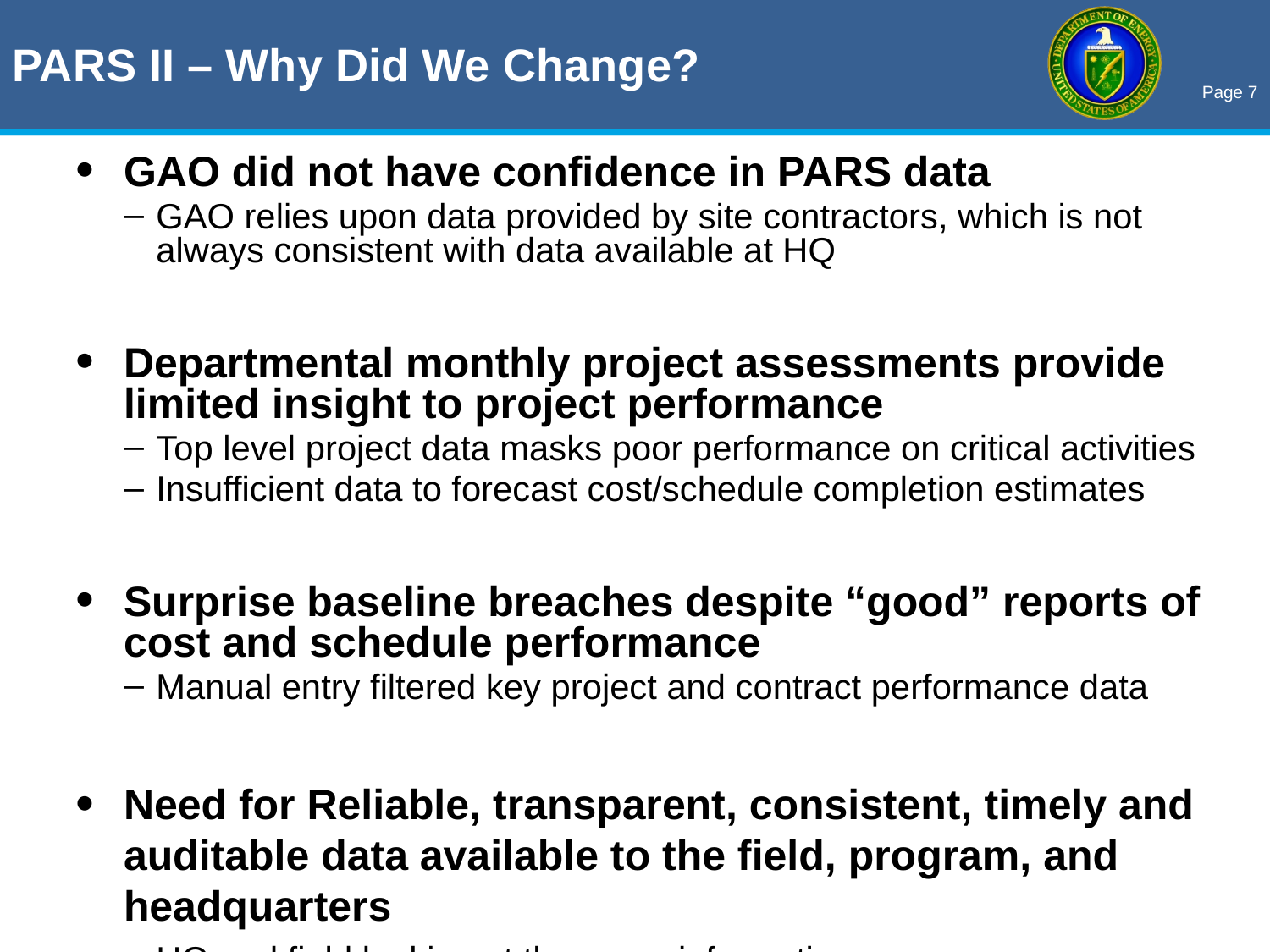

PARS II – Why Did We Change?
GAO did not have confidence in PARS data
GAO relies upon data provided by site contractors, which is not always consistent with data available at HQ

Departmental monthly project assessments provide limited insight to project performance
Top level project data masks poor performance on critical activities
Insufficient data to forecast cost/schedule completion estimates

Surprise baseline breaches despite “good” reports of cost and schedule performance
Manual entry filtered key project and contract performance data

Need for Reliable, transparent, consistent, timely and auditable data available to the field, program, and headquarters
HQ and field looking at the same information